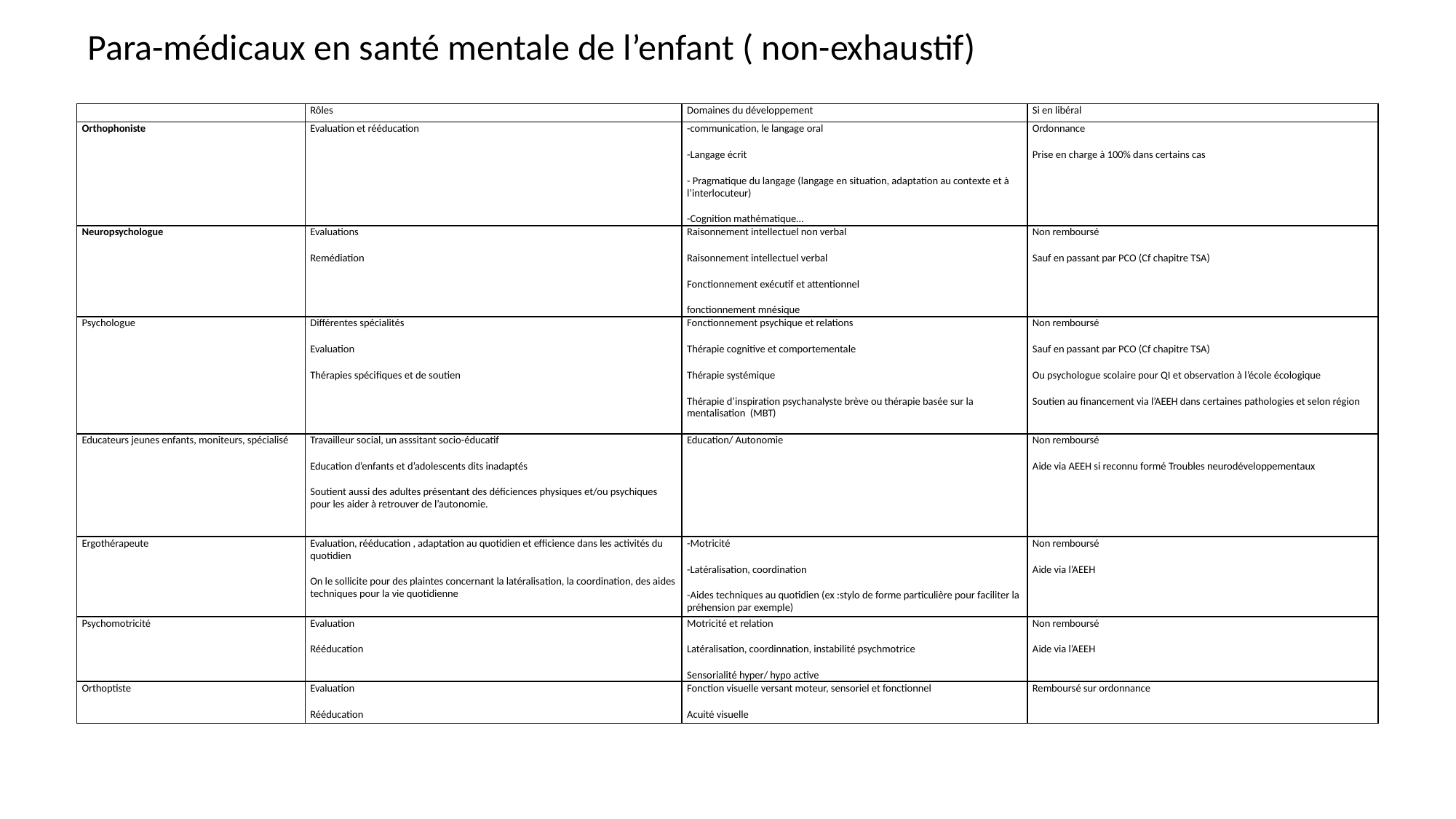

Para-médicaux en santé mentale de l’enfant ( non-exhaustif)
|  | Rôles | Domaines du développement | Si en libéral |
| --- | --- | --- | --- |
| Orthophoniste | Evaluation et rééducation | -communication, le langage oral -Langage écrit - Pragmatique du langage (langage en situation, adaptation au contexte et à l’interlocuteur) -Cognition mathématique… | Ordonnance Prise en charge à 100% dans certains cas |
| Neuropsychologue | Evaluations Remédiation | Raisonnement intellectuel non verbal Raisonnement intellectuel verbal Fonctionnement exécutif et attentionnel fonctionnement mnésique | Non remboursé Sauf en passant par PCO (Cf chapitre TSA) |
| Psychologue | Différentes spécialités Evaluation Thérapies spécifiques et de soutien | Fonctionnement psychique et relations Thérapie cognitive et comportementale Thérapie systémique Thérapie d’inspiration psychanalyste brève ou thérapie basée sur la mentalisation (MBT) | Non remboursé Sauf en passant par PCO (Cf chapitre TSA) Ou psychologue scolaire pour QI et observation à l’école écologique Soutien au financement via l’AEEH dans certaines pathologies et selon région |
| Educateurs jeunes enfants, moniteurs, spécialisé | Travailleur social, un asssitant socio-éducatif Education d’enfants et d’adolescents dits inadaptés Soutient aussi des adultes présentant des déficiences physiques et/ou psychiques pour les aider à retrouver de l’autonomie. | Education/ Autonomie | Non remboursé Aide via AEEH si reconnu formé Troubles neurodéveloppementaux |
| Ergothérapeute | Evaluation, rééducation , adaptation au quotidien et efficience dans les activités du quotidien On le sollicite pour des plaintes concernant la latéralisation, la coordination, des aides techniques pour la vie quotidienne | -Motricité -Latéralisation, coordination -Aides techniques au quotidien (ex :stylo de forme particulière pour faciliter la préhension par exemple) | Non remboursé Aide via l’AEEH |
| Psychomotricité | Evaluation Rééducation | Motricité et relation Latéralisation, coordinnation, instabilité psychmotrice Sensorialité hyper/ hypo active | Non remboursé Aide via l’AEEH |
| Orthoptiste | Evaluation Rééducation | Fonction visuelle versant moteur, sensoriel et fonctionnel Acuité visuelle | Remboursé sur ordonnance |